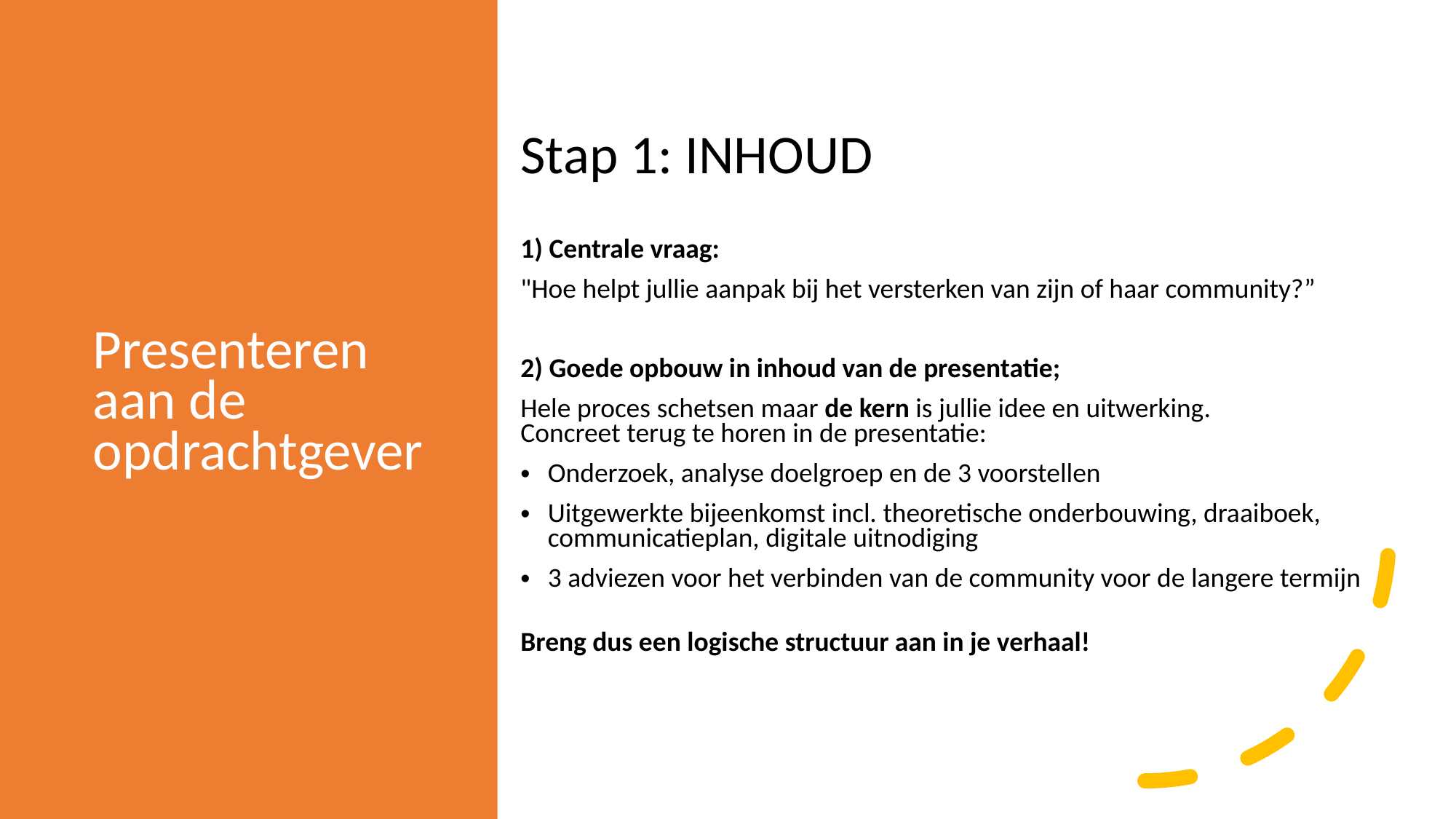

Stap 1: INHOUD

1) Centrale vraag:
"Hoe helpt jullie aanpak bij het versterken van zijn of haar community?”

2) Goede opbouw in inhoud van de presentatie;
Hele proces schetsen maar de kern is jullie idee en uitwerking.
Concreet terug te horen in de presentatie:
Onderzoek, analyse doelgroep en de 3 voorstellen
Uitgewerkte bijeenkomst incl. theoretische onderbouwing, draaiboek, communicatieplan, digitale uitnodiging
3 adviezen voor het verbinden van de community voor de langere termijn
Breng dus een logische structuur aan in je verhaal!

# Presenteren aan de opdrachtgever